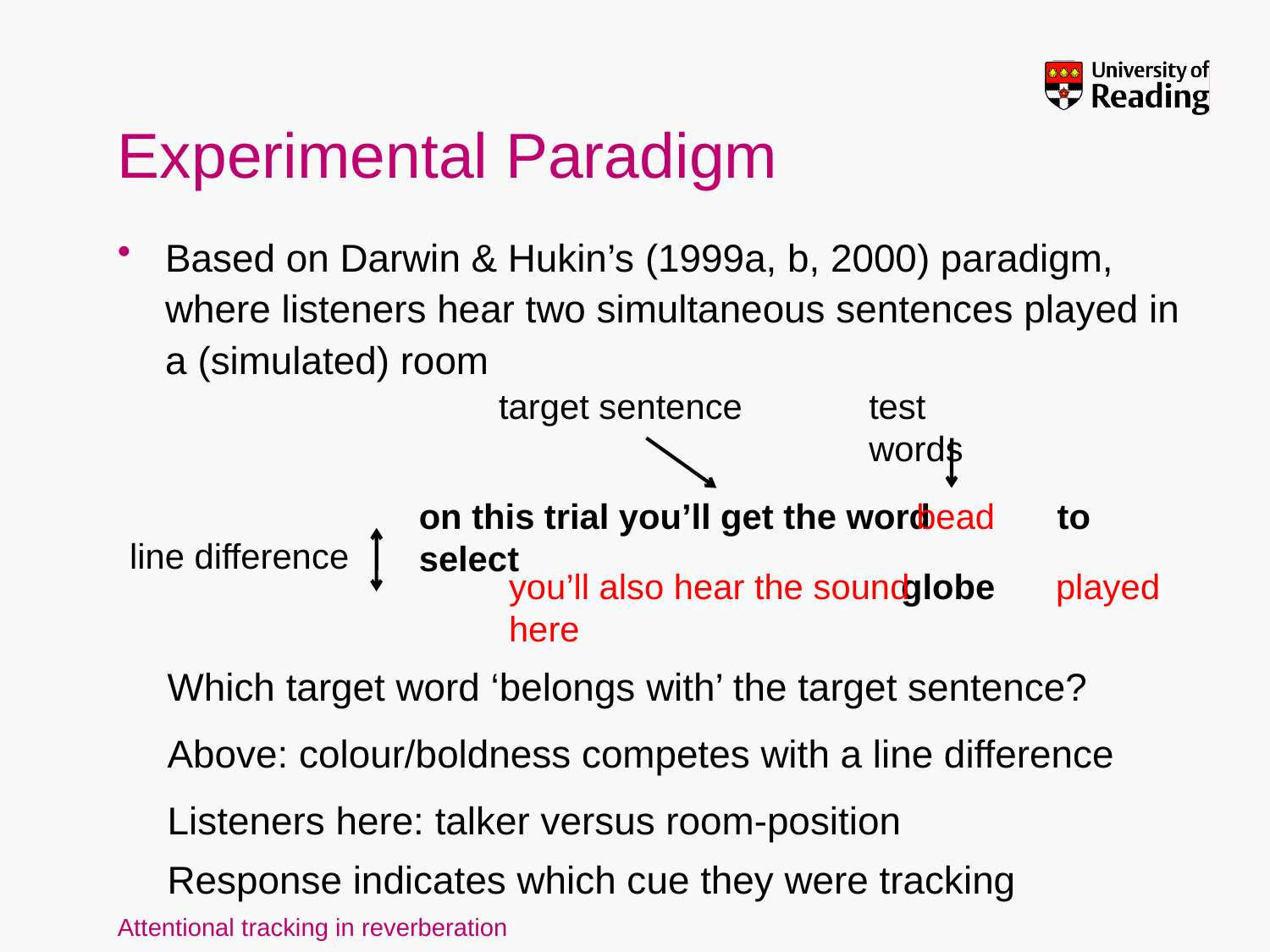

# Experimental Paradigm
Based on Darwin & Hukin’s (1999a, b, 2000) paradigm, where listeners hear two simultaneous sentences played in a (simulated) room
target sentence
test words
on this trial you’ll get the word             to select
bead
line difference
you’ll also hear the sound               played here
globe
Which target word ‘belongs with’ the target sentence?
Above: colour/boldness competes with a line difference
Listeners here: talker versus room-position
Response indicates which cue they were tracking